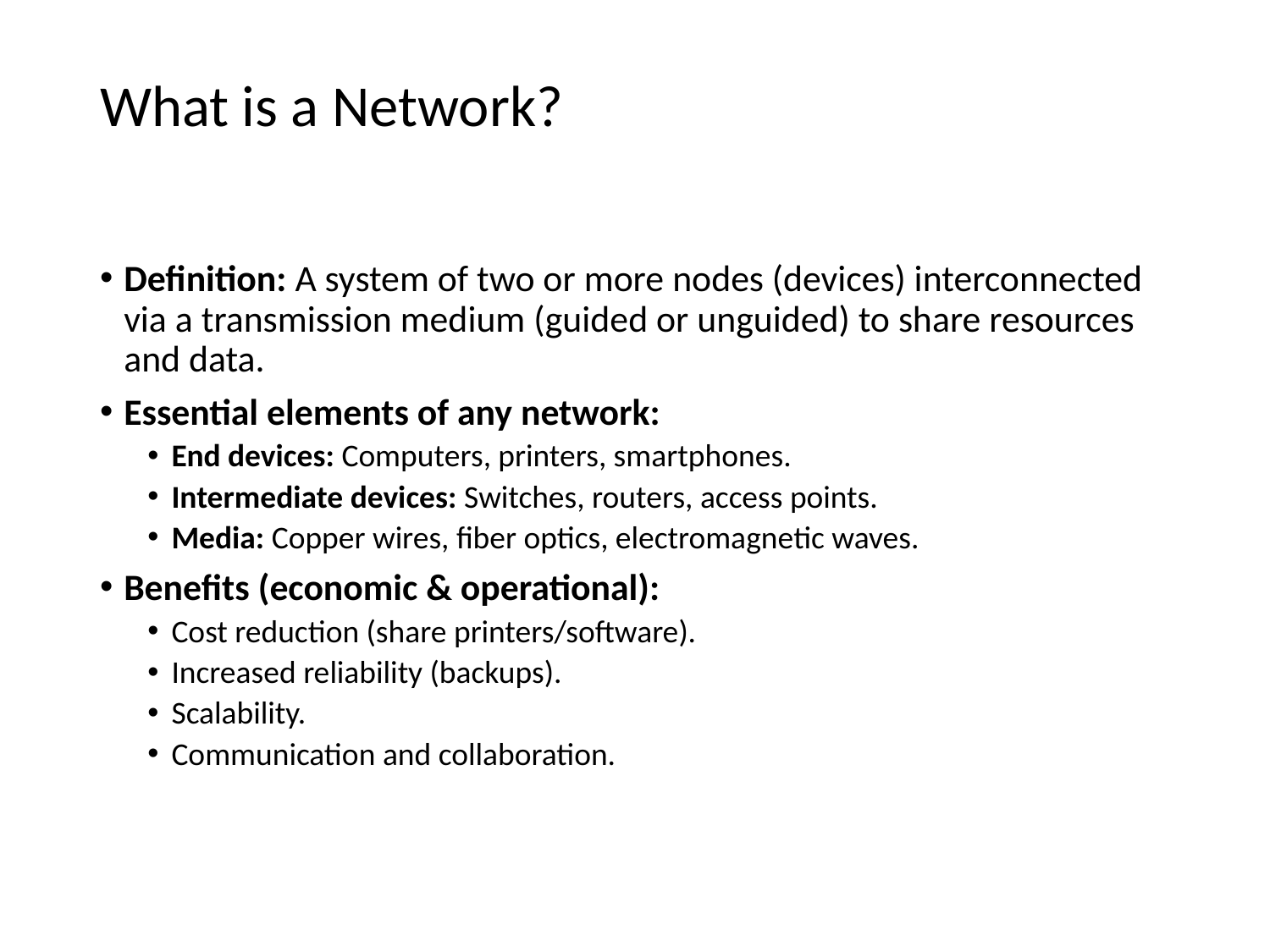

# What is a Network?
Definition: A system of two or more nodes (devices) interconnected via a transmission medium (guided or unguided) to share resources and data.
Essential elements of any network:
End devices: Computers, printers, smartphones.
Intermediate devices: Switches, routers, access points.
Media: Copper wires, fiber optics, electromagnetic waves.
Benefits (economic & operational):
Cost reduction (share printers/software).
Increased reliability (backups).
Scalability.
Communication and collaboration.